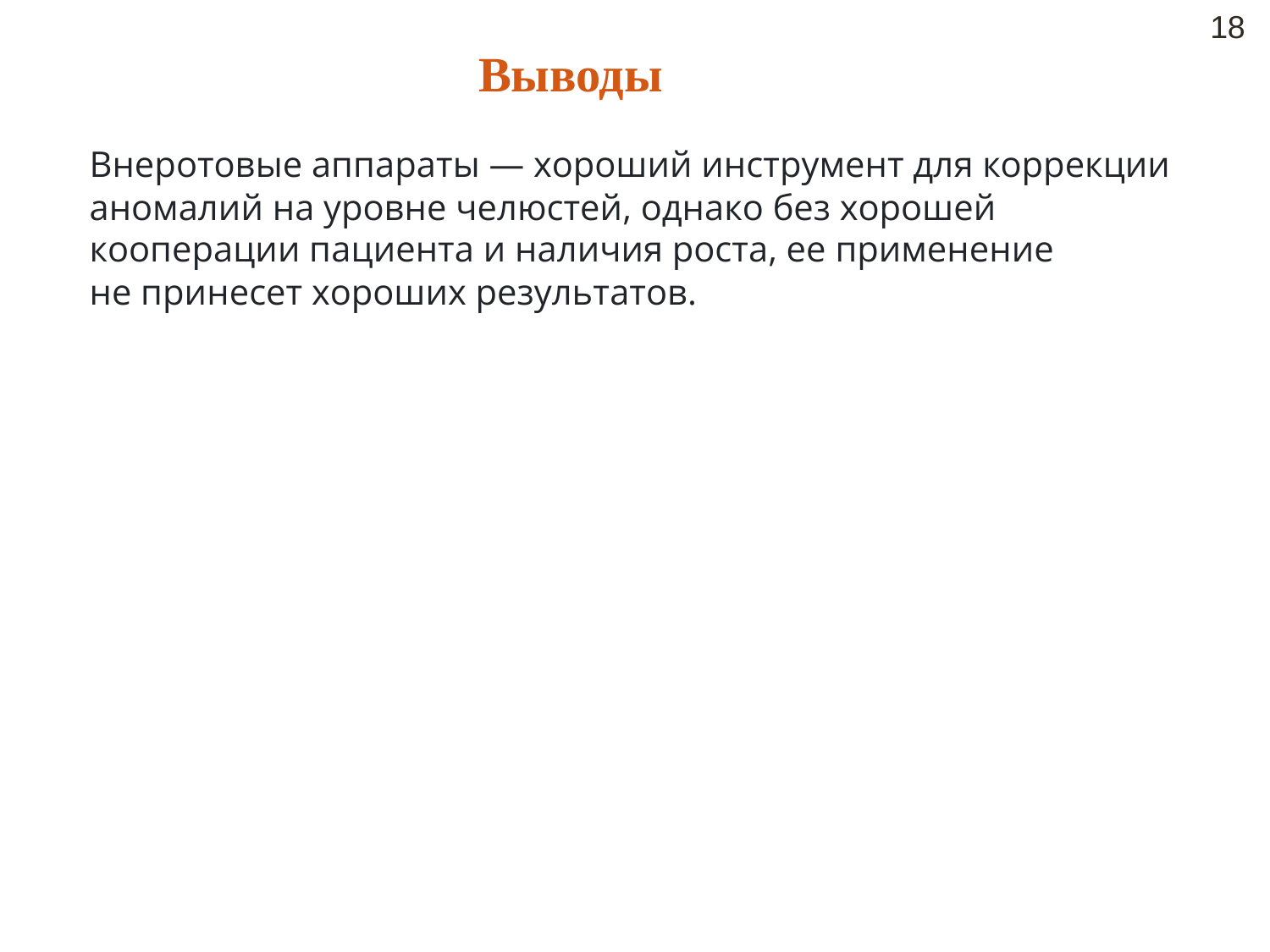

18
Выводы

Внеротовые аппараты — хороший инструмент для коррекции аномалий на уровне челюстей, однако без хорошей кооперации пациента и наличия роста, ее применение не принесет хороших результатов.